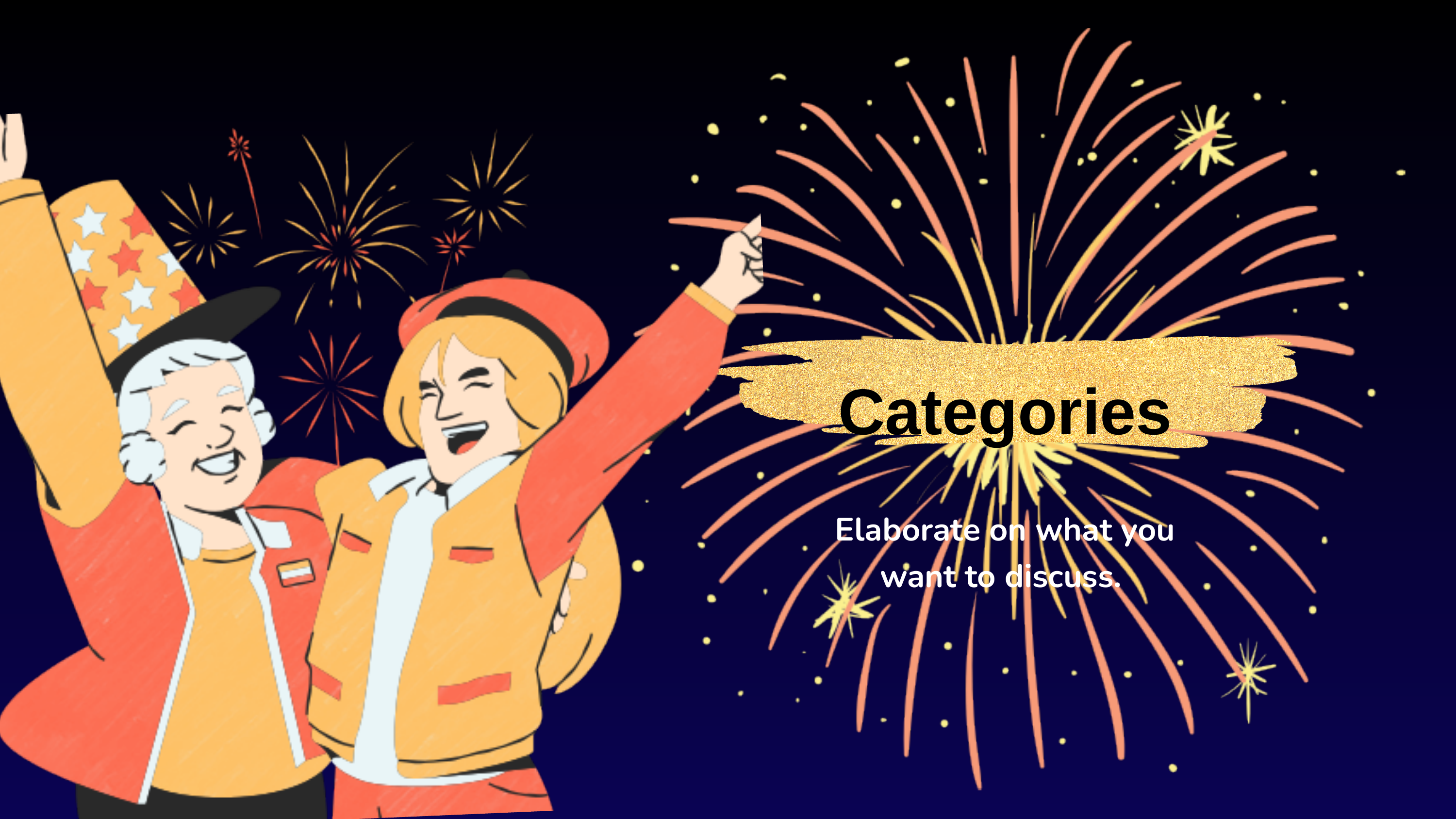

Categories
Elaborate on what you want to discuss.